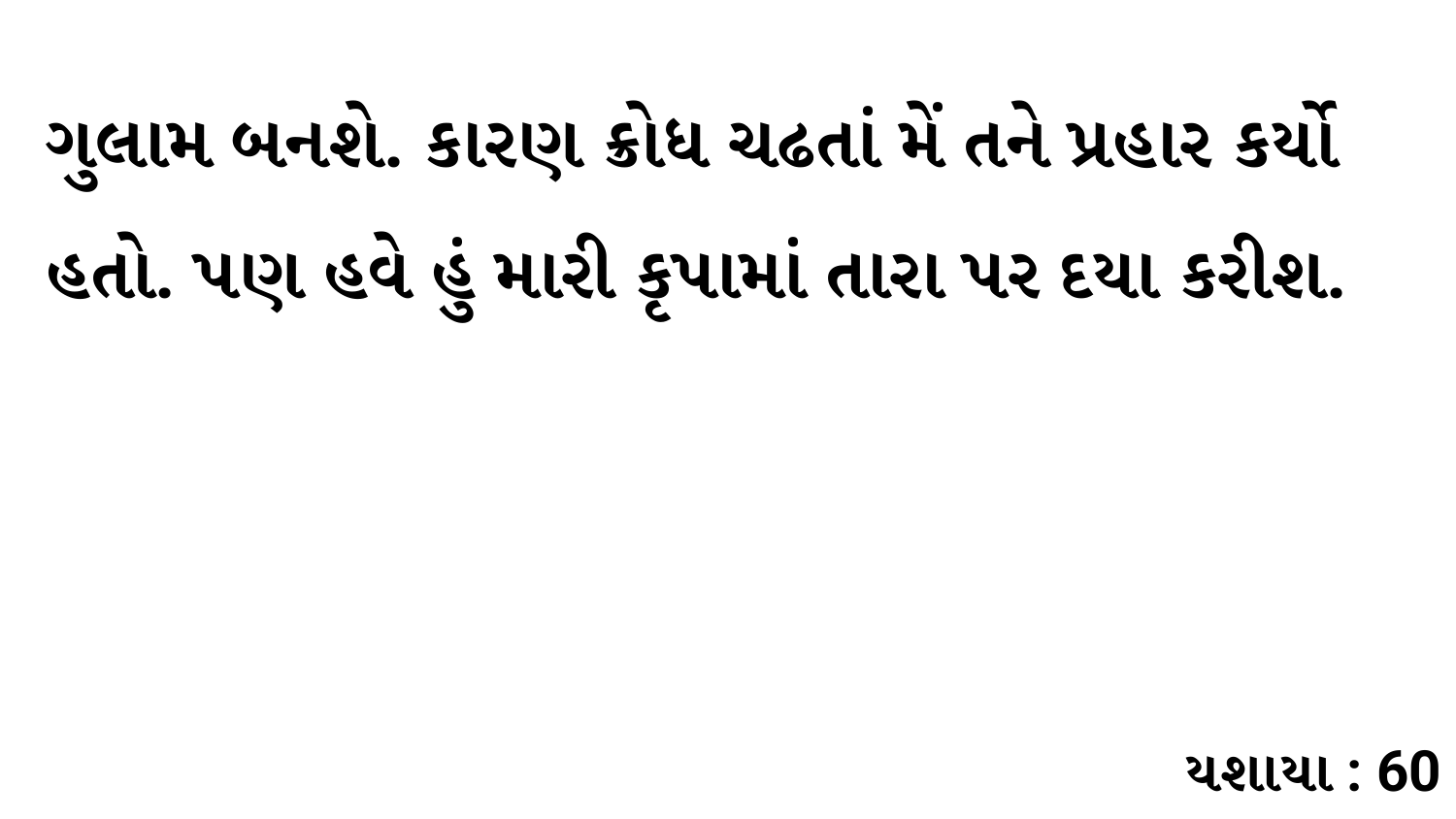

ગુલામ બનશે. કારણ ક્રોધ ચઢતાં મેં તને પ્રહાર કર્યો હતો. પણ હવે હું મારી કૃપામાં તારા પર દયા કરીશ.
યશાયા : 60